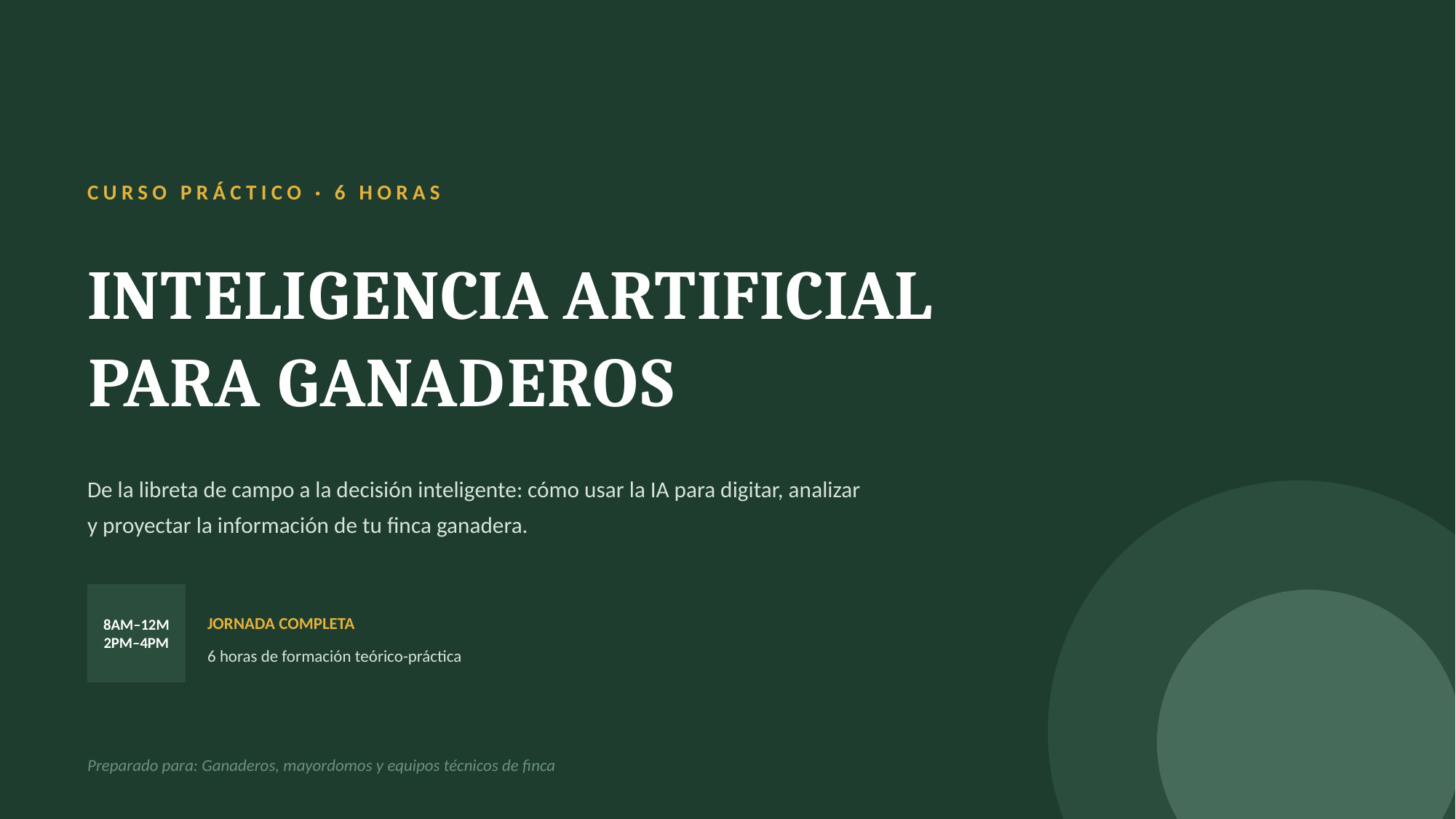

CURSO PRÁCTICO · 6 HORAS
INTELIGENCIA ARTIFICIAL
PARA GANADEROS
De la libreta de campo a la decisión inteligente: cómo usar la IA para digitar, analizar
y proyectar la información de tu finca ganadera.

8AM–12M
2PM–4PM

JORNADA COMPLETA
6 horas de formación teórico-práctica
Preparado para: Ganaderos, mayordomos y equipos técnicos de finca